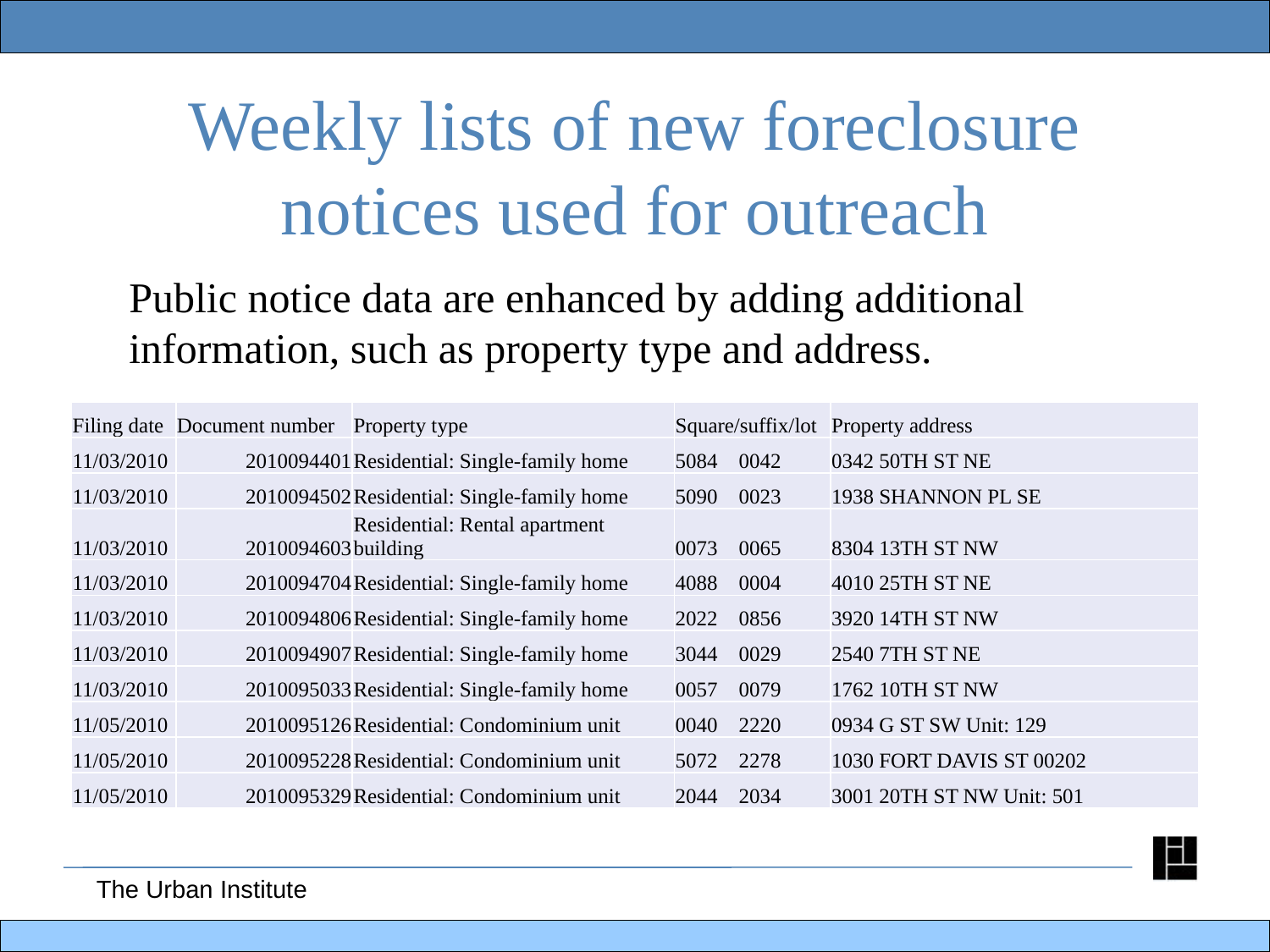

# Weekly lists of new foreclosure notices used for outreach
Public notice data are enhanced by adding additional information, such as property type and address.
| Filing date | Document number | Property type | Square/suffix/lot | Property address |
| --- | --- | --- | --- | --- |
| 11/03/2010 | 2010094401 | Residential: Single-family home | 5084 0042 | 0342 50TH ST NE |
| 11/03/2010 | 2010094502 | Residential: Single-family home | 5090 0023 | 1938 SHANNON PL SE |
| 11/03/2010 | 2010094603 | Residential: Rental apartment building | 0073 0065 | 8304 13TH ST NW |
| 11/03/2010 | 2010094704 | Residential: Single-family home | 4088 0004 | 4010 25TH ST NE |
| 11/03/2010 | 2010094806 | Residential: Single-family home | 2022 0856 | 3920 14TH ST NW |
| 11/03/2010 | 2010094907 | Residential: Single-family home | 3044 0029 | 2540 7TH ST NE |
| 11/03/2010 | 2010095033 | Residential: Single-family home | 0057 0079 | 1762 10TH ST NW |
| 11/05/2010 | 2010095126 | Residential: Condominium unit | 0040 2220 | 0934 G ST SW Unit: 129 |
| 11/05/2010 | 2010095228 | Residential: Condominium unit | 5072 2278 | 1030 FORT DAVIS ST 00202 |
| 11/05/2010 | 2010095329 | Residential: Condominium unit | 2044 2034 | 3001 20TH ST NW Unit: 501 |